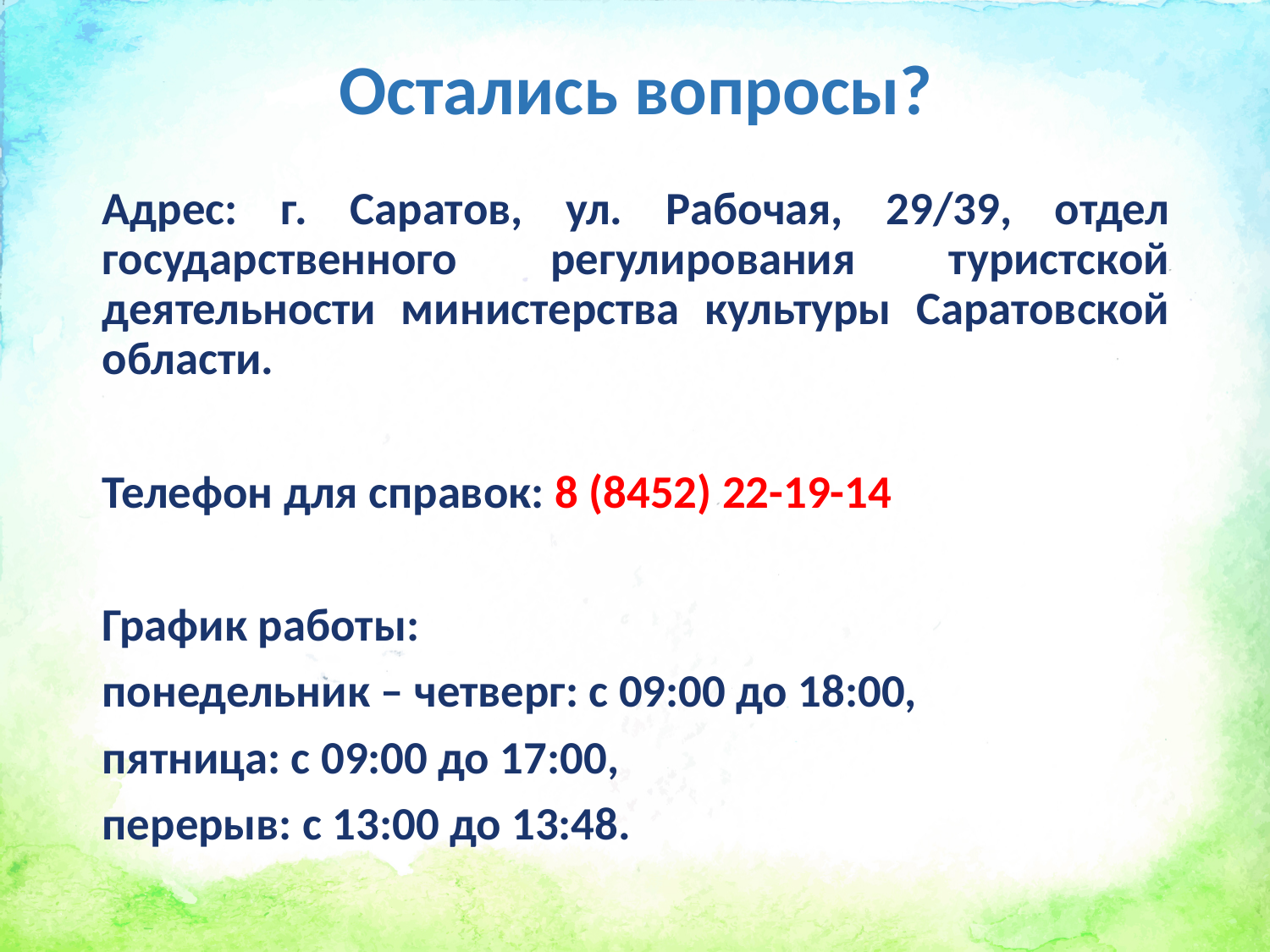

# Остались вопросы?
Адрес: г. Саратов, ул. Рабочая, 29/39, отдел государственного регулирования туристской деятельности министерства культуры Саратовской области.

Телефон для справок: 8 (8452) 22-19-14

График работы:
понедельник – четверг: с 09:00 до 18:00,
пятница: с 09:00 до 17:00,
перерыв: с 13:00 до 13:48.